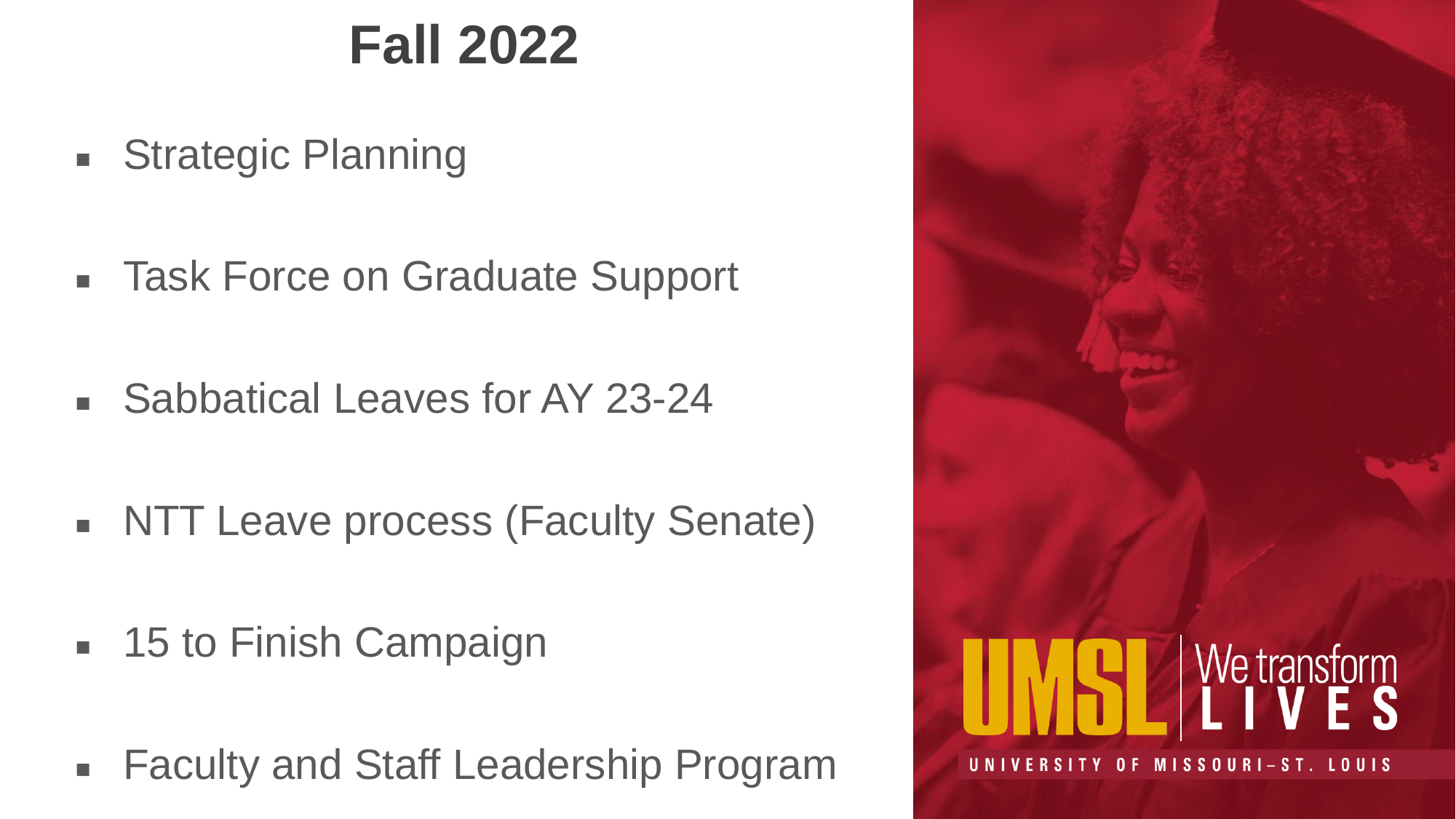

# Fall 2022
Strategic Planning

Task Force on Graduate Support

Sabbatical Leaves for AY 23-24

NTT Leave process (Faculty Senate)

15 to Finish Campaign

Faculty and Staff Leadership Program